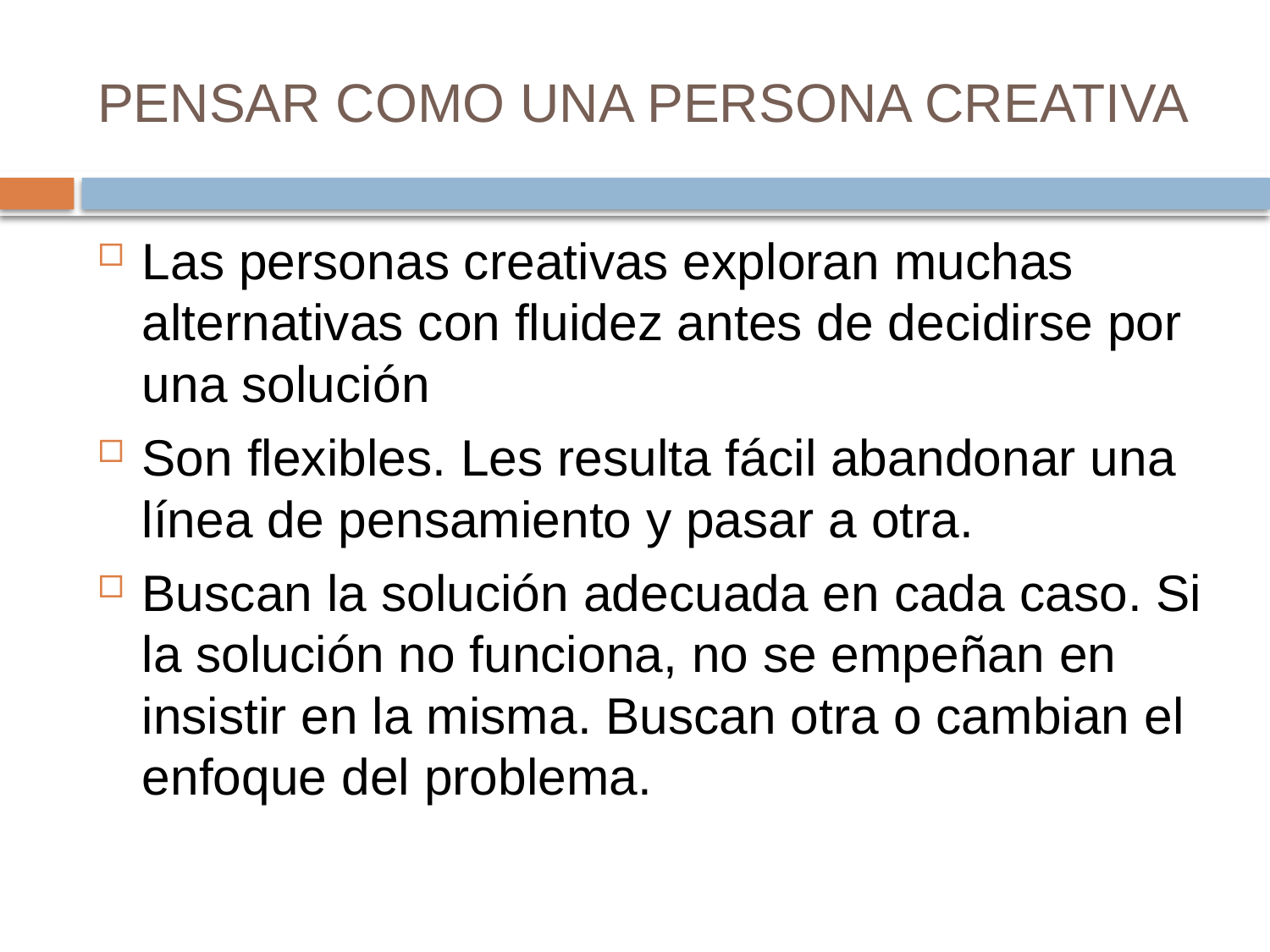

# PENSAR COMO UNA PERSONA CREATIVA
Las personas creativas exploran muchas alternativas con fluidez antes de decidirse por una solución
Son flexibles. Les resulta fácil abandonar una línea de pensamiento y pasar a otra.
Buscan la solución adecuada en cada caso. Si la solución no funciona, no se empeñan en insistir en la misma. Buscan otra o cambian el enfoque del problema.